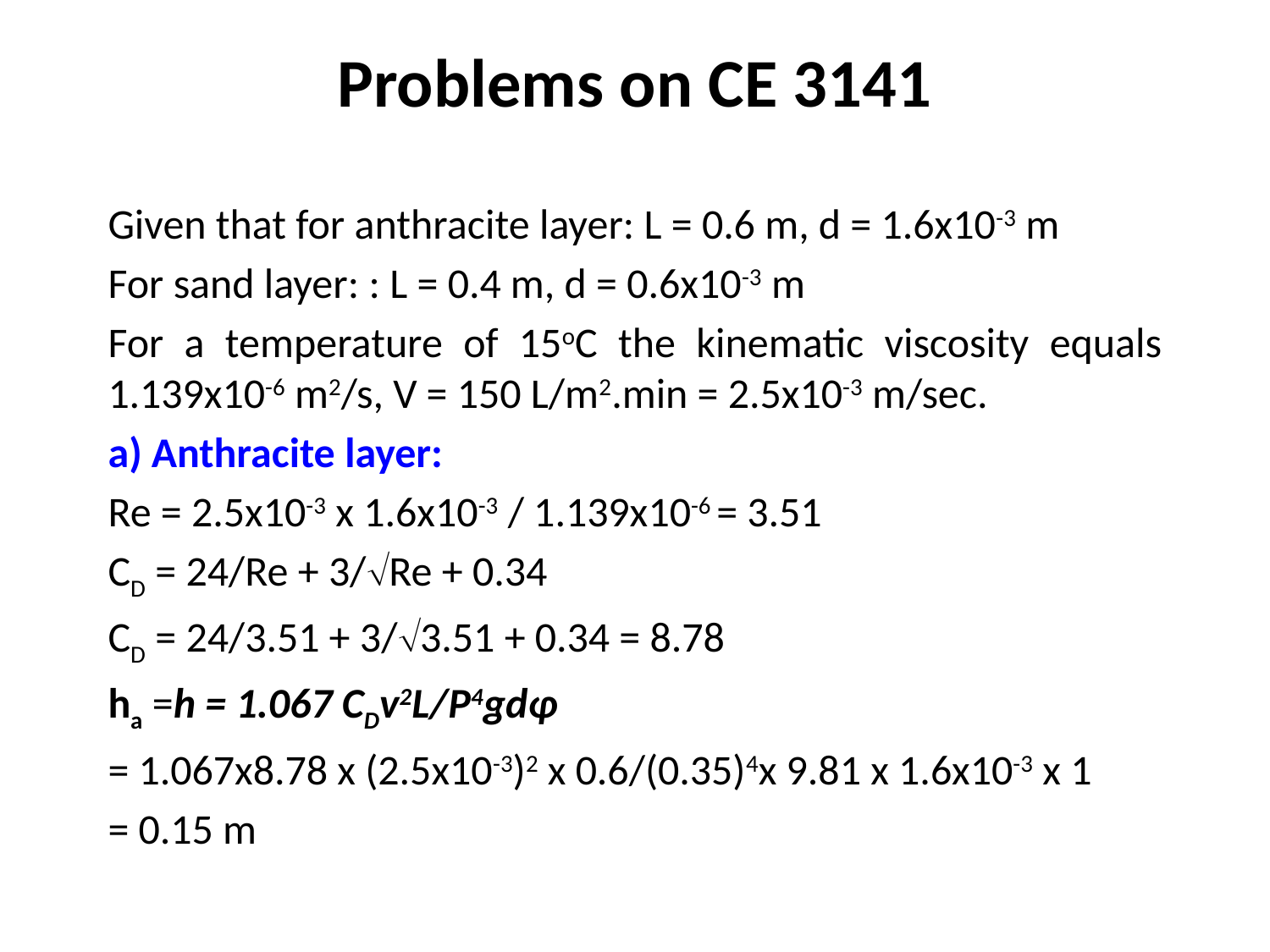

# Problems on CE 3141
Given that for anthracite layer: L = 0.6 m, d = 1.6x10-3 m
For sand layer: : L = 0.4 m, d = 0.6x10-3 m
For a temperature of 15oC the kinematic viscosity equals 1.139x10-6 m2/s, V = 150 L/m2.min = 2.5x10-3 m/sec.
a) Anthracite layer:
Re = 2.5x10-3 x 1.6x10-3 / 1.139x10-6 = 3.51
CD = 24/Re + 3/√Re + 0.34
CD = 24/3.51 + 3/√3.51 + 0.34 = 8.78
ha =h = 1.067 CDv2L/P4gdφ
= 1.067x8.78 x (2.5x10-3)2 x 0.6/(0.35)4x 9.81 x 1.6x10-3 x 1
= 0.15 m